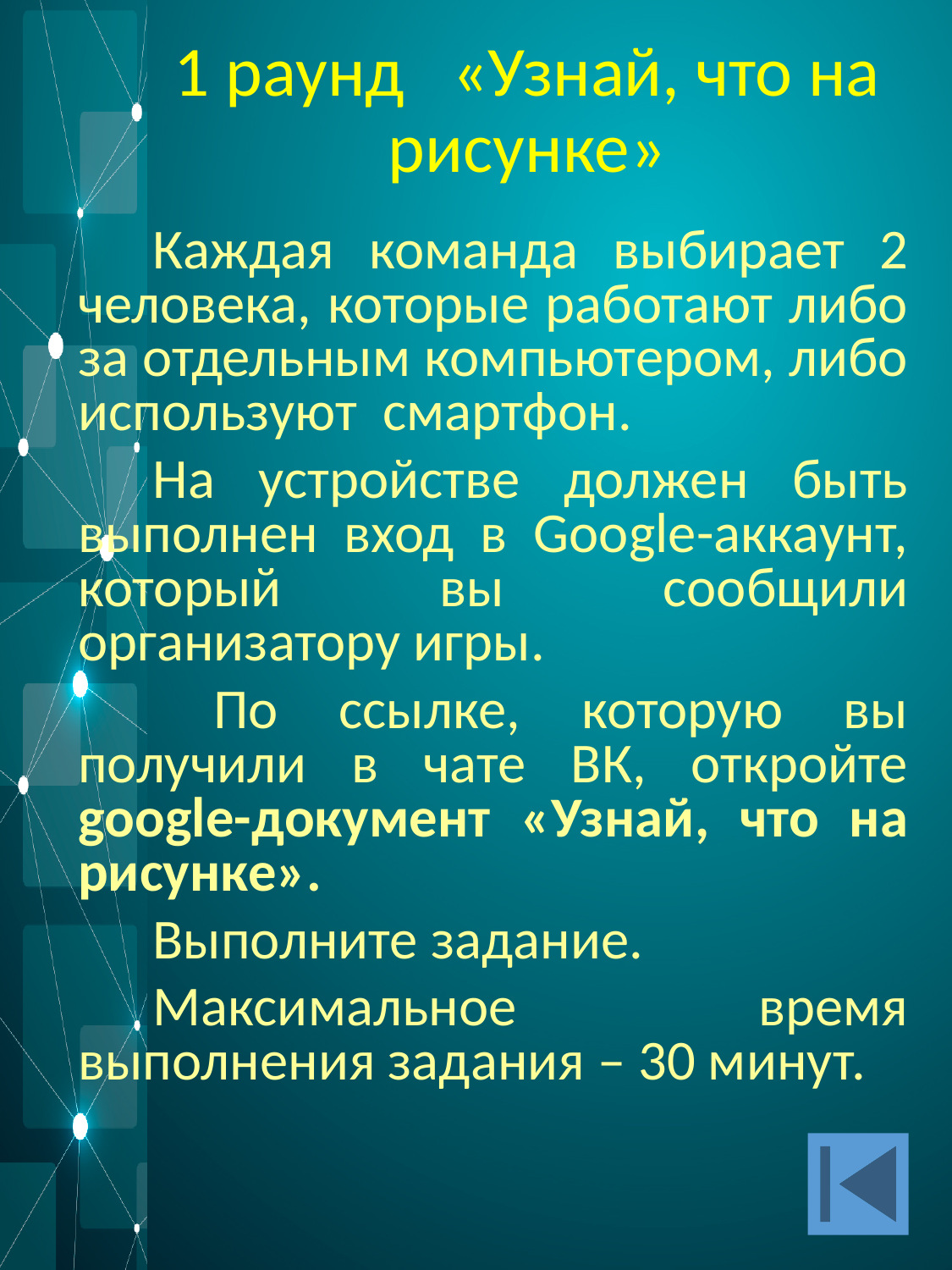

# 1 раунд   «Узнай, что на рисунке»
Каждая команда выбирает 2 человека, которые работают либо за отдельным компьютером, либо используют  смартфон.
На устройстве должен быть выполнен вход в Google-аккаунт, который вы сообщили организатору игры.
 По ссылке, которую вы получили в чате ВК, откройте google-документ «Узнай, что на рисунке».
Выполните задание.
Максимальное время выполнения задания – 30 минут.